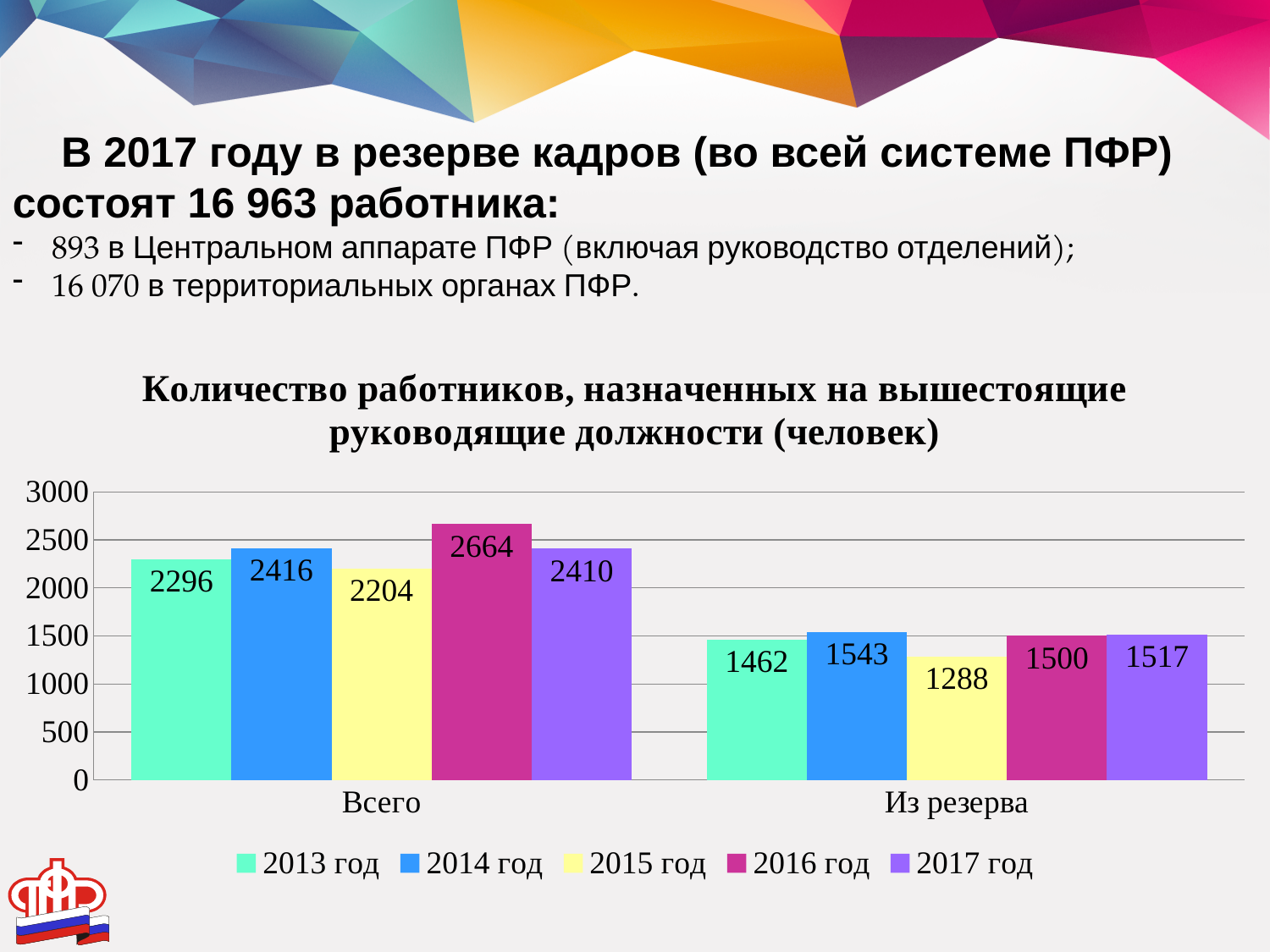

В 2017 году в резерве кадров (во всей системе ПФР) состоят 16 963 работника:
893 в Центральном аппарате ПФР (включая руководство отделений);
16 070 в территориальных органах ПФР.

### Chart: Количество работников, назначенных на вышестоящие руководящие должности (человек)

| Category | 2013 год | 2014 год | 2015 год | 2016 год | 2017 год |
|---|---|---|---|---|---|
| Всего | 2296.0 | 2416.0 | 2204.0 | 2664.0 | 2410.0 |
| Из резерва | 1462.0 | 1543.0 | 1288.0 | 1500.0 | 1517.0 |